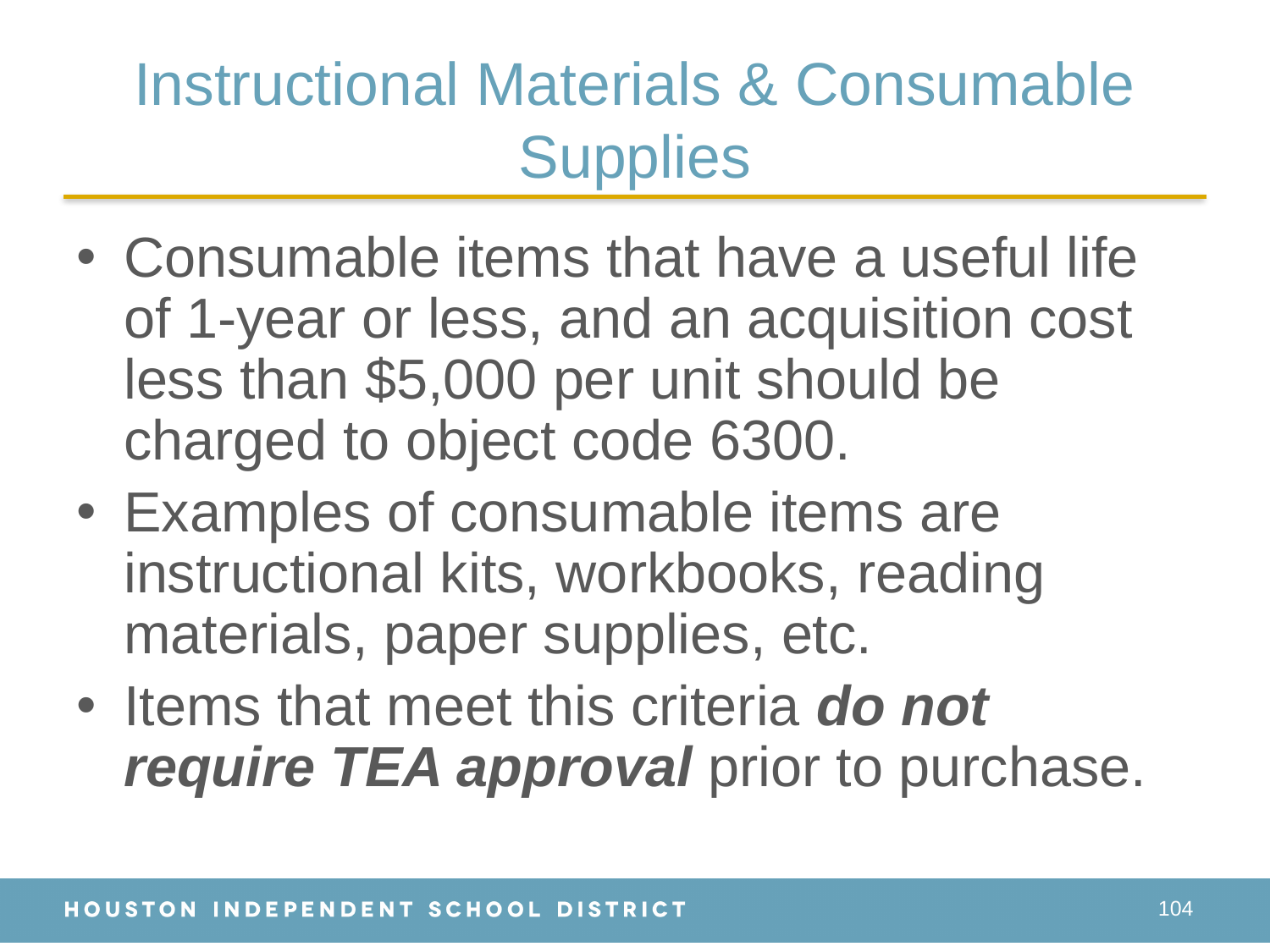

# Instructional Materials & Consumable Supplies
Consumable items that have a useful life of 1-year or less, and an acquisition cost less than $5,000 per unit should be charged to object code 6300.
Examples of consumable items are instructional kits, workbooks, reading materials, paper supplies, etc.
Items that meet this criteria do not require TEA approval prior to purchase.

104